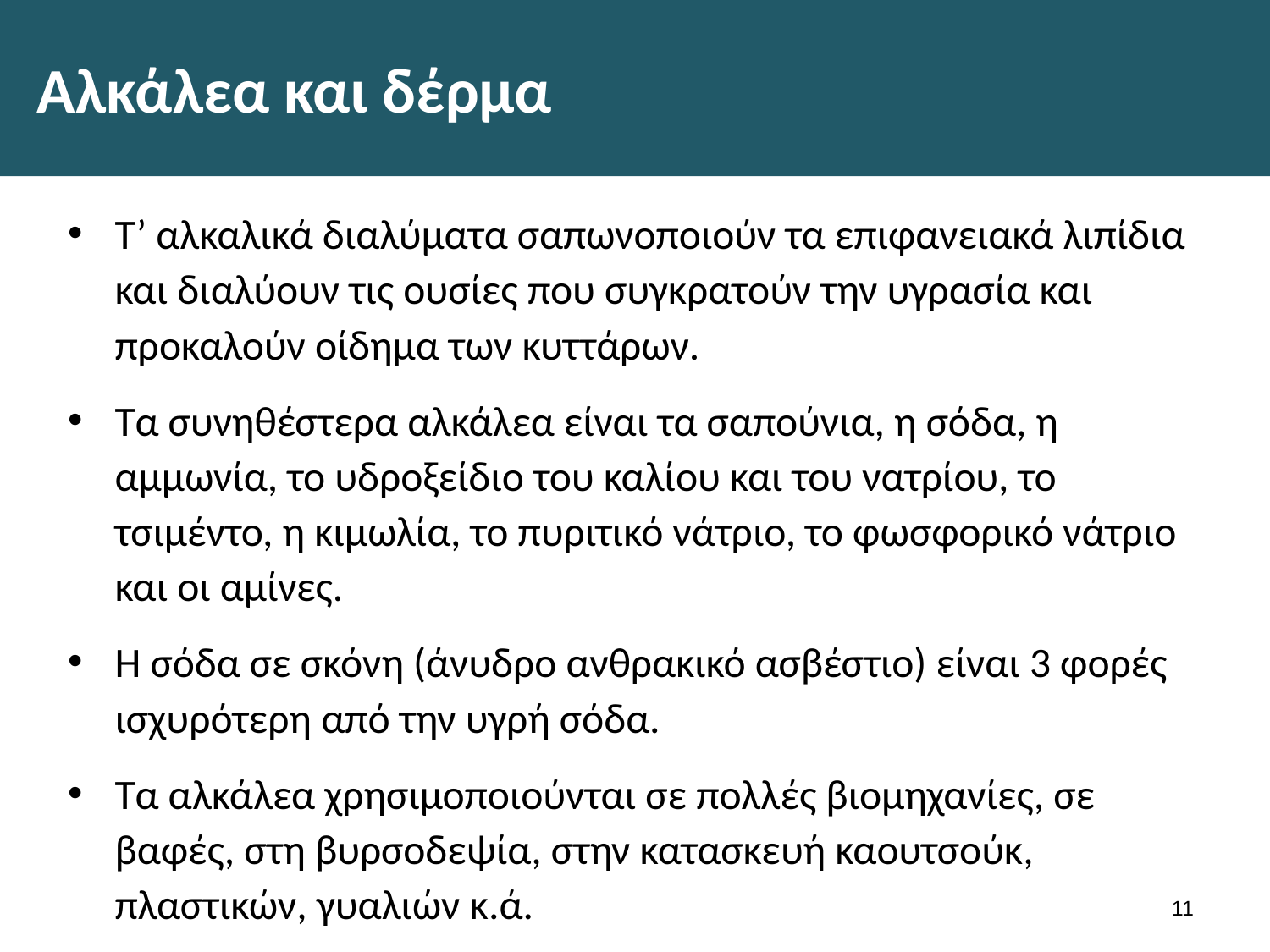

# Αλκάλεα και δέρμα
Τ’ αλκαλικά διαλύματα σαπωνοποιούν τα επιφανειακά λιπίδια και διαλύουν τις ουσίες που συγκρατούν την υγρασία και προκαλούν οίδημα των κυττάρων.
Τα συνηθέστερα αλκάλεα είναι τα σαπούνια, η σόδα, η αμμωνία, το υδροξείδιο του καλίου και του νατρίου, το τσιμέντο, η κιμωλία, το πυριτικό νάτριο, το φωσφορικό νάτριο και οι αμίνες.
Η σόδα σε σκόνη (άνυδρο ανθρακικό ασβέστιο) είναι 3 φορές ισχυρότερη από την υγρή σόδα.
Τα αλκάλεα χρησιμοποιούνται σε πολλές βιομηχανίες, σε βαφές, στη βυρσοδεψία, στην κατασκευή καουτσούκ, πλαστικών, γυαλιών κ.ά.

11